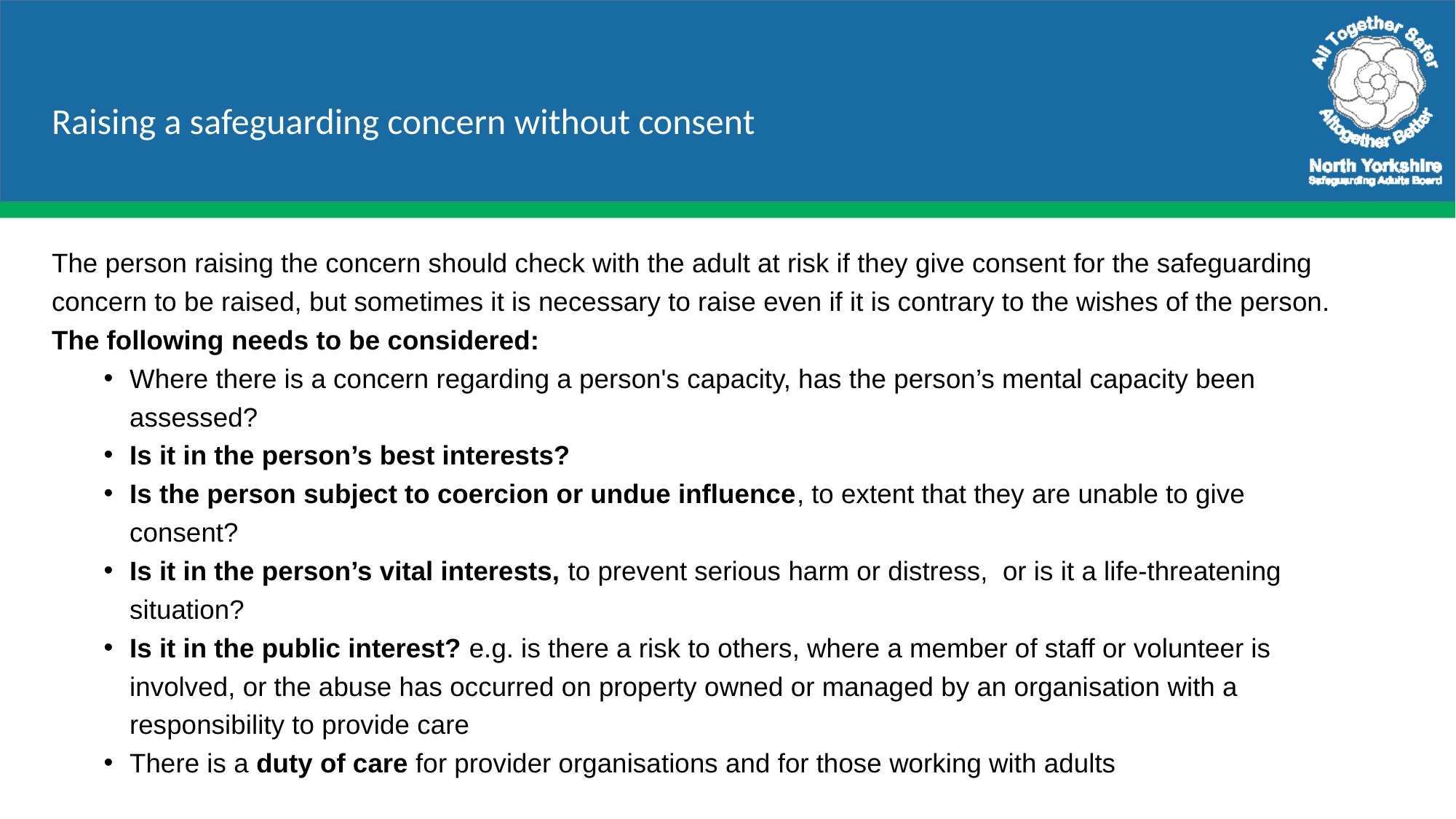

# Raising a safeguarding concern without consent
The person raising the concern should check with the adult at risk if they give consent for the safeguarding concern to be raised, but sometimes it is necessary to raise even if it is contrary to the wishes of the person.
The following needs to be considered:
Where there is a concern regarding a person's capacity, has the person’s mental capacity been assessed?
Is it in the person’s best interests?
Is the person subject to coercion or undue influence, to extent that they are unable to give consent?
Is it in the person’s vital interests, to prevent serious harm or distress,  or is it a life-threatening situation?
Is it in the public interest? e.g. is there a risk to others, where a member of staff or volunteer is involved, or the abuse has occurred on property owned or managed by an organisation with a responsibility to provide care
There is a duty of care for provider organisations and for those working with adults